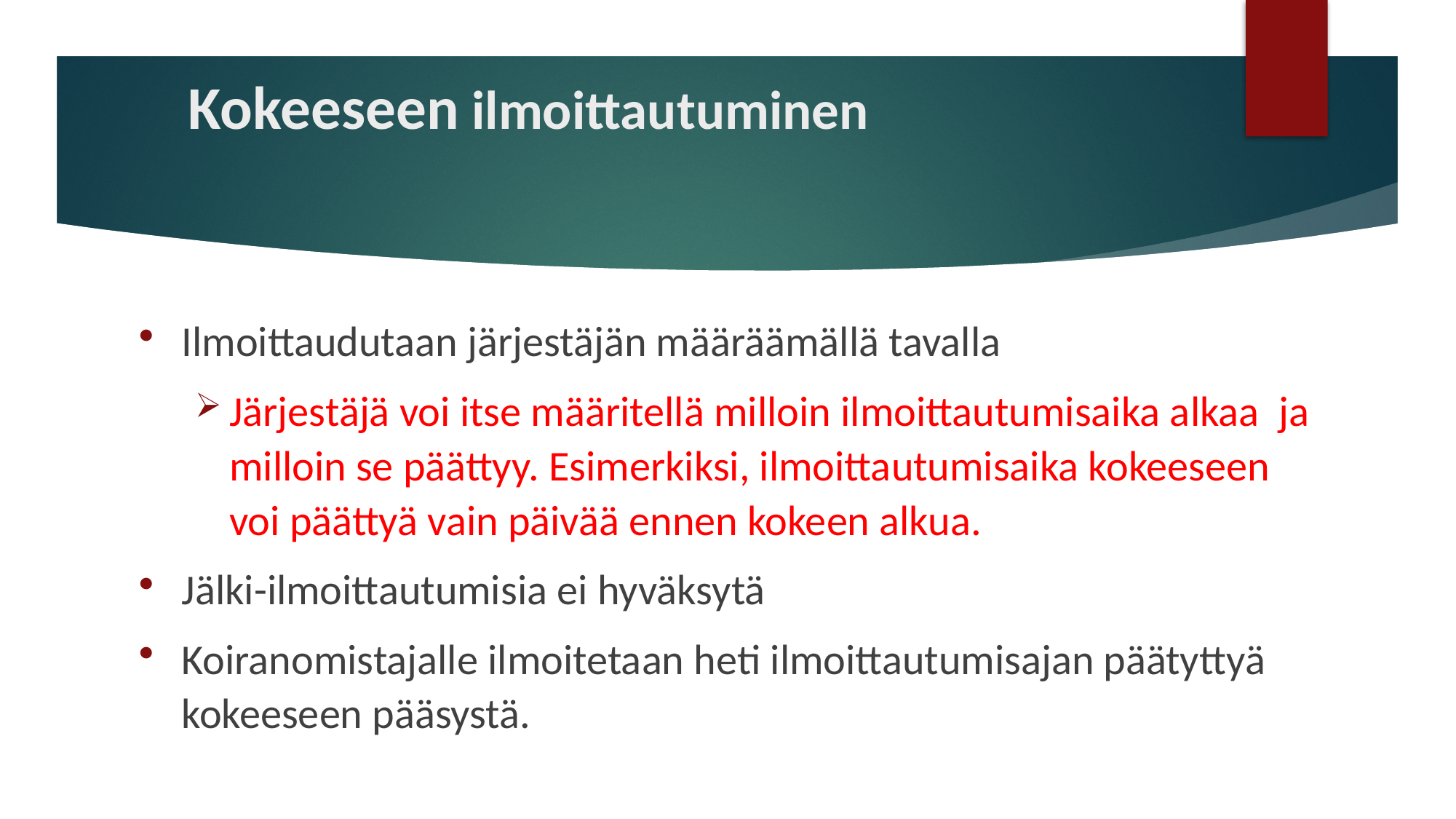

# Kokeeseen ilmoittautuminen
Ilmoittaudutaan järjestäjän määräämällä tavalla
Järjestäjä voi itse määritellä milloin ilmoittautumisaika alkaa  ja milloin se päättyy. Esimerkiksi, ilmoittautumisaika kokeeseen voi päättyä vain päivää ennen kokeen alkua.
Jälki-ilmoittautumisia ei hyväksytä
Koiranomistajalle ilmoitetaan heti ilmoittautumisajan päätyttyä kokeeseen pääsystä.